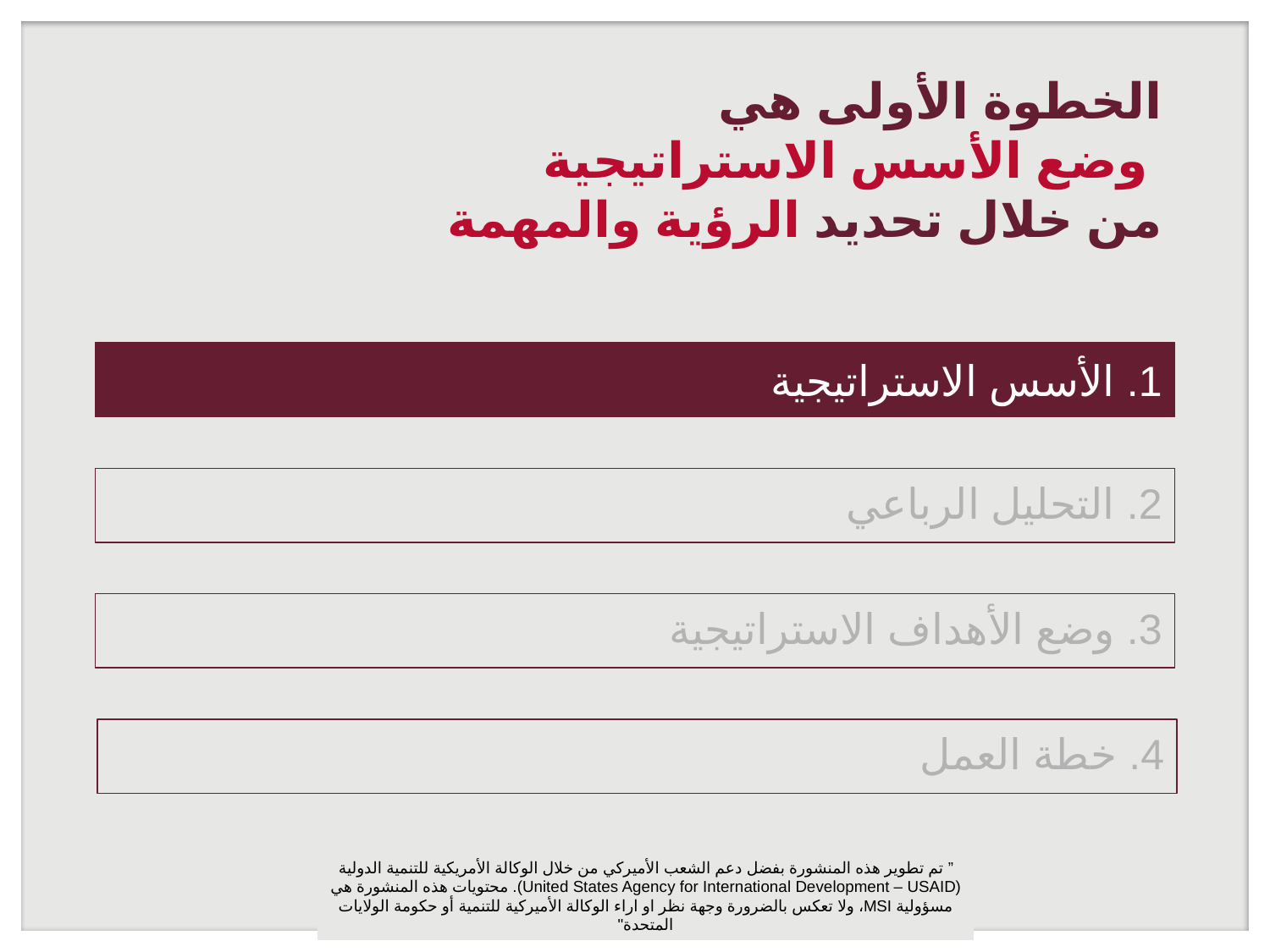

# الخطوة الأولى هي وضع الأسس الاستراتيجية من خلال تحديد الرؤية والمهمة
1. الأسس الاستراتيجية
2. التحليل الرباعي
3. وضع الأهداف الاستراتيجية
4. خطة العمل